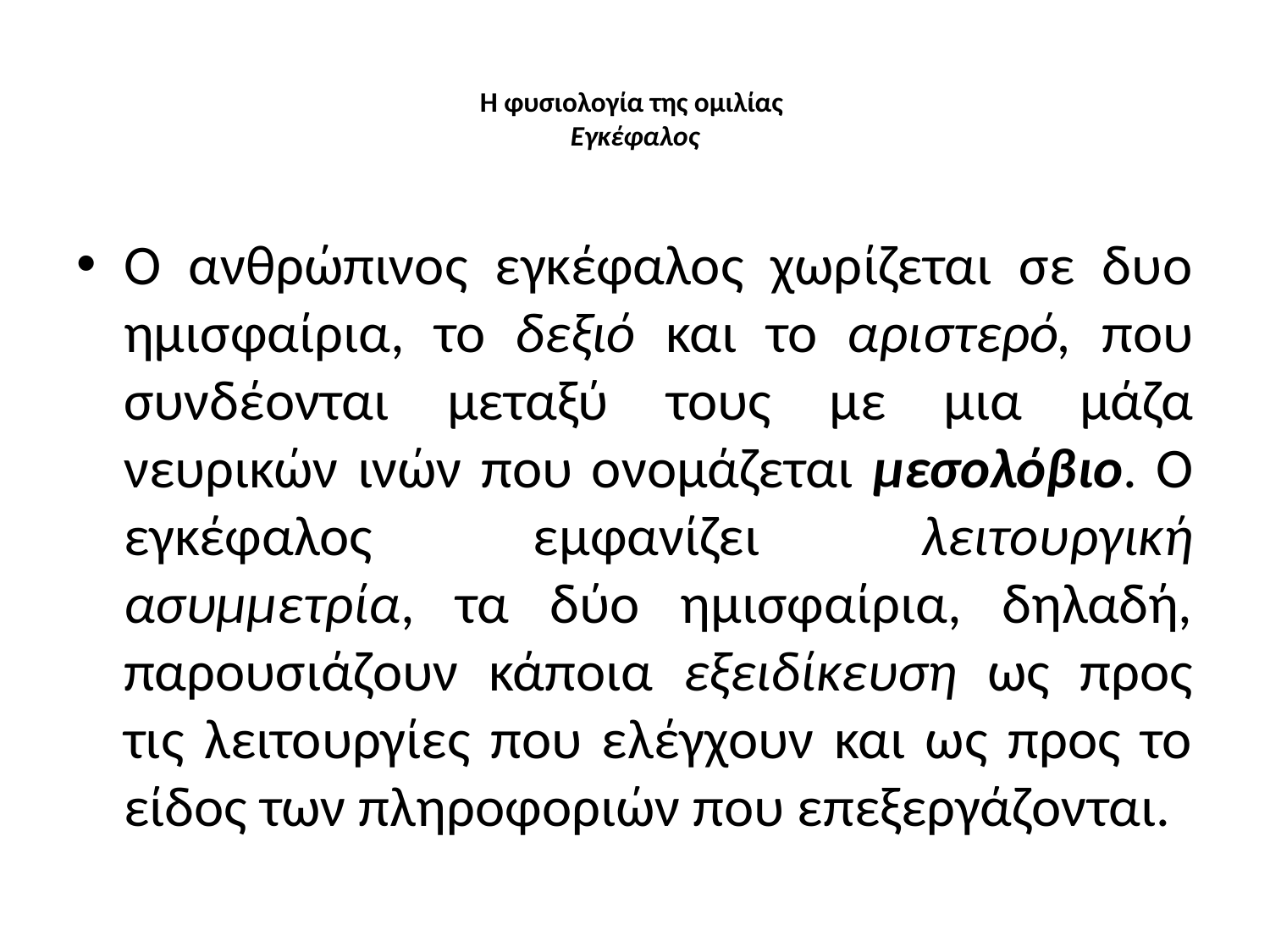

# Η φυσιολογία της ομιλίας Εγκέφαλος
Ο ανθρώπινος εγκέφαλος χωρίζεται σε δυο ημισφαίρια, το δεξιό και το αριστερό, που συνδέονται μεταξύ τους με μια μάζα νευρικών ινών που ονομάζεται μεσολόβιο. Ο εγκέφαλος εμφανίζει λειτουργική ασυμμετρία, τα δύο ημισφαίρια, δηλαδή, παρουσιάζουν κάποια εξειδίκευση ως προς τις λειτουργίες που ελέγχουν και ως προς το είδος των πληροφοριών που επεξεργάζονται.